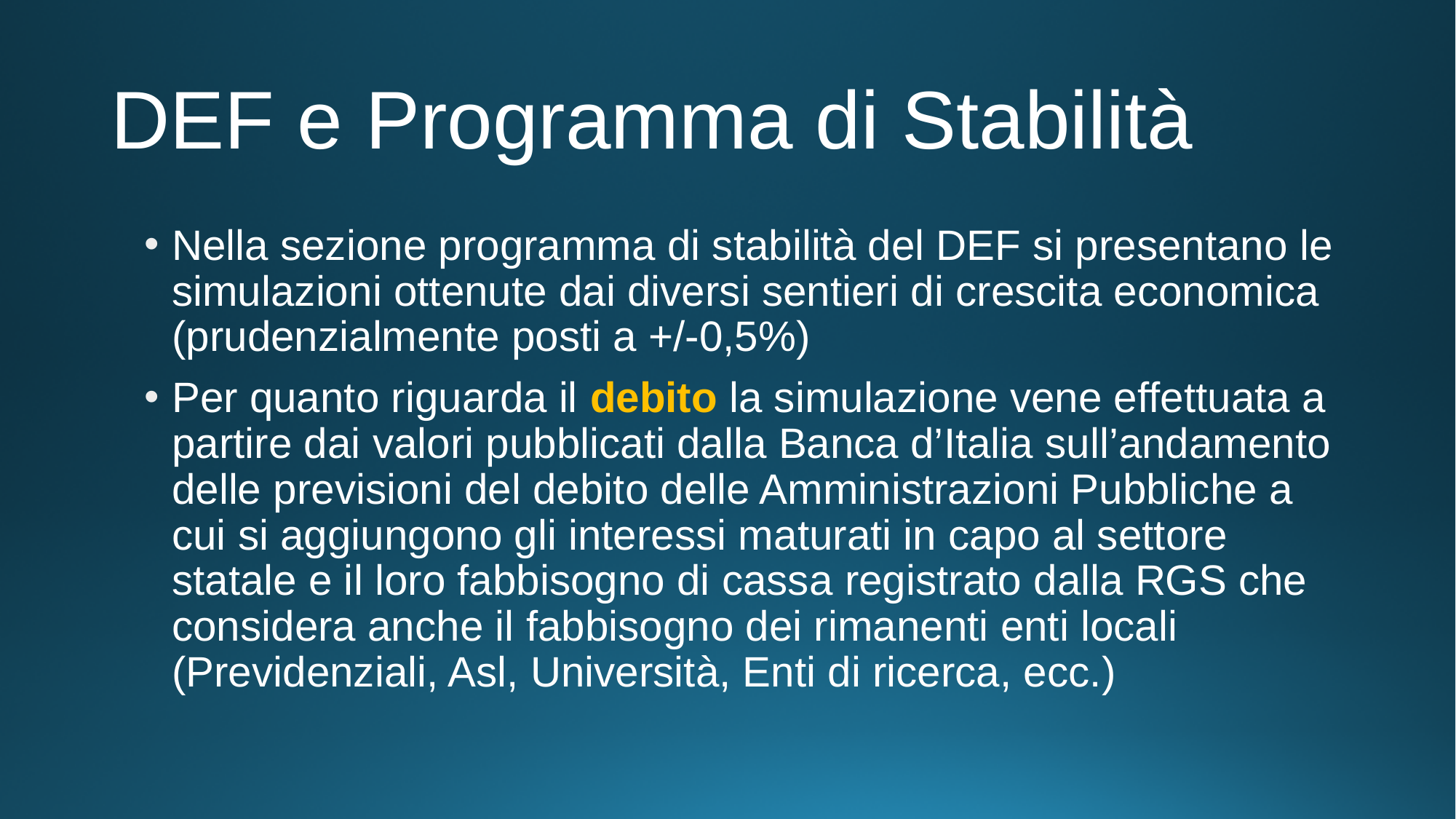

# DEF e Programma di Stabilità
Nella sezione programma di stabilità del DEF si presentano le simulazioni ottenute dai diversi sentieri di crescita economica (prudenzialmente posti a +/-0,5%)
Per quanto riguarda il debito la simulazione vene effettuata a partire dai valori pubblicati dalla Banca d’Italia sull’andamento delle previsioni del debito delle Amministrazioni Pubbliche a cui si aggiungono gli interessi maturati in capo al settore statale e il loro fabbisogno di cassa registrato dalla RGS che considera anche il fabbisogno dei rimanenti enti locali (Previdenziali, Asl, Università, Enti di ricerca, ecc.)